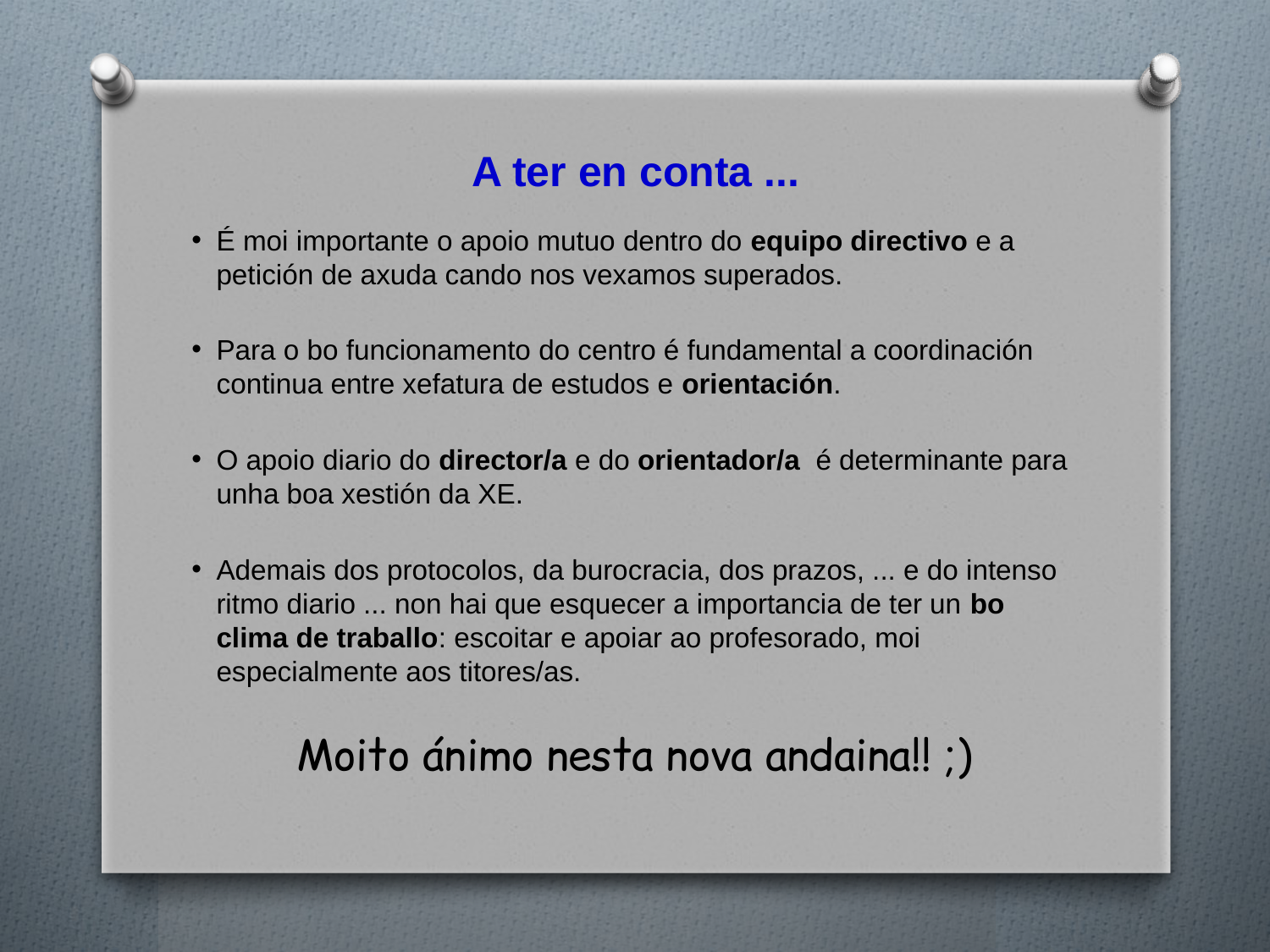

# A ter en conta ...
É moi importante o apoio mutuo dentro do equipo directivo e a petición de axuda cando nos vexamos superados.
Para o bo funcionamento do centro é fundamental a coordinación continua entre xefatura de estudos e orientación.
O apoio diario do director/a e do orientador/a  é determinante para unha boa xestión da XE.
Ademais dos protocolos, da burocracia, dos prazos, ... e do intenso ritmo diario ... non hai que esquecer a importancia de ter un bo clima de traballo: escoitar e apoiar ao profesorado, moi especialmente aos titores/as.
Moito ánimo nesta nova andaina!! ;)